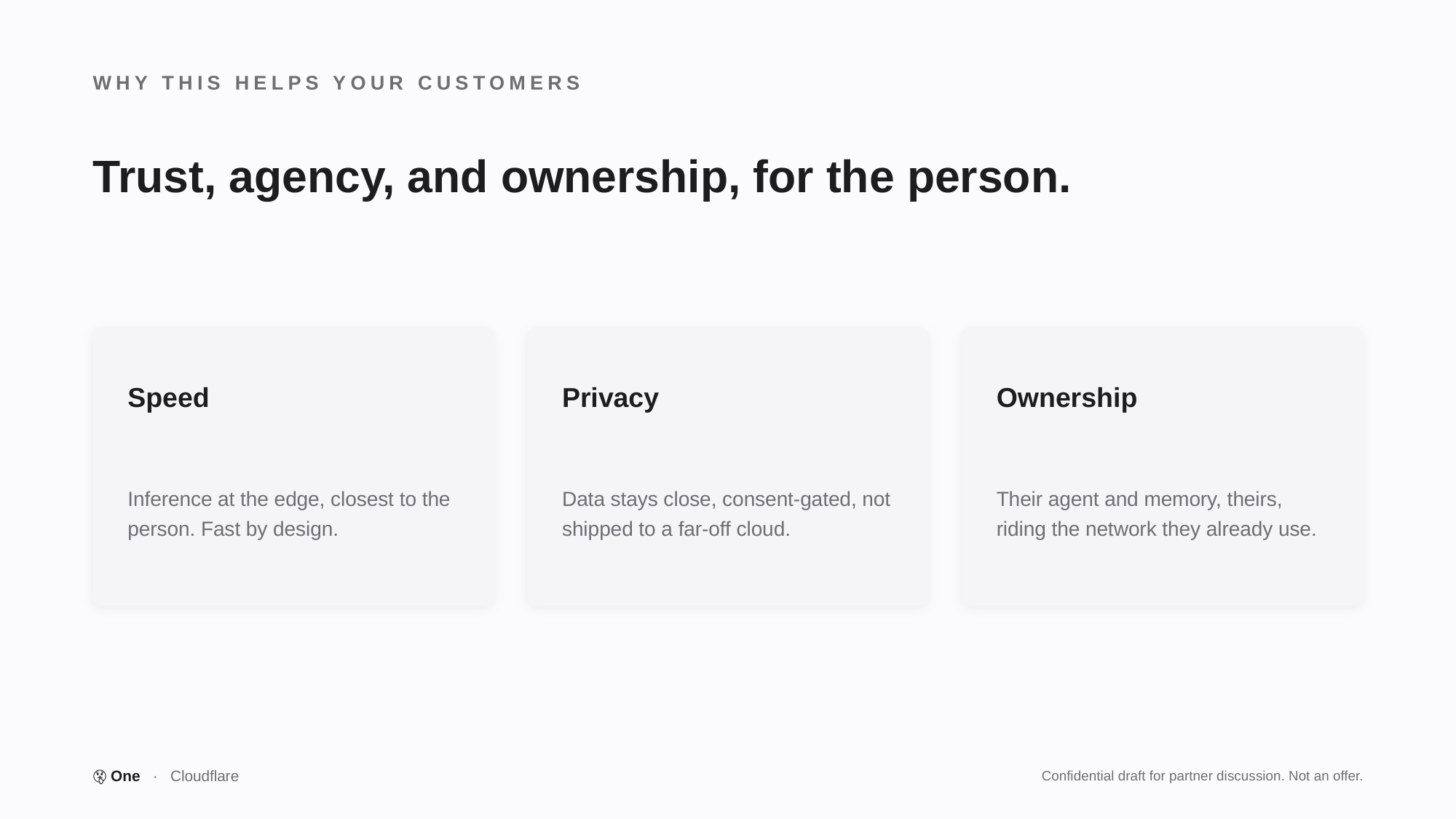

WHY THIS HELPS YOUR CUSTOMERS
Trust, agency, and ownership, for the person.

Speed
Privacy
Ownership
Inference at the edge, closest to the person. Fast by design.
Data stays close, consent-gated, not shipped to a far-off cloud.
Their agent and memory, theirs, riding the network they already use.
🤫 One   ·   Cloudflare
Confidential draft for partner discussion. Not an offer.